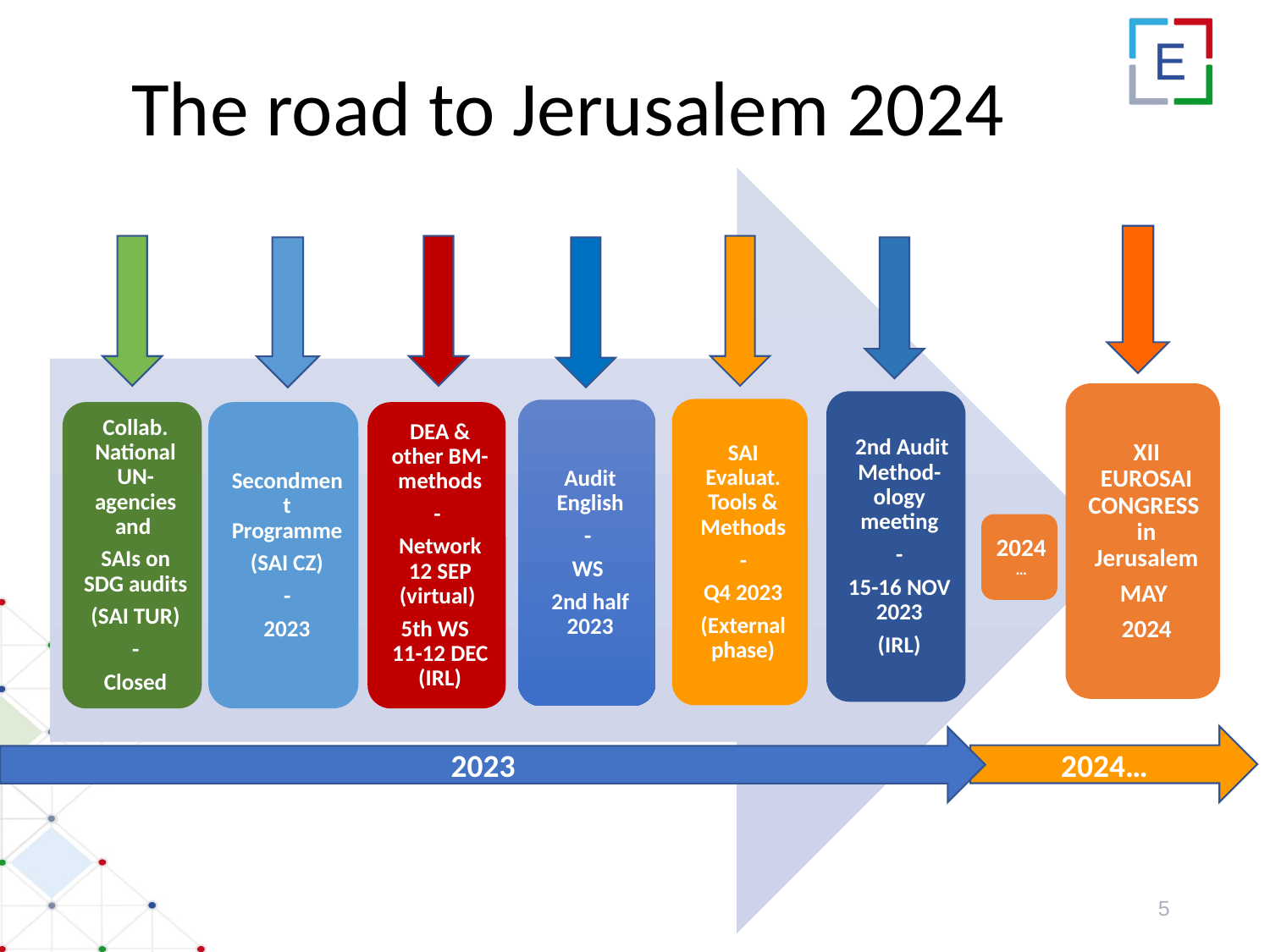

The road to Jerusalem 2024
Audit English
-
WS
2nd half 2023
DEA & other BM-methods
-
Network 12 SEP (virtual)
5th WS   11-12 DEC (IRL)
Secondment Programme
(SAI CZ)
-
2023
Collab. National UN- agencies and
SAIs on SDG audits
(SAI TUR)
-
Closed
SAI Evaluat. Tools & Methods
-
Q4 2023
(External phase)
 2nd Audit Method-ology meeting
-
15-16 NOV 2023
(IRL)
2024…
XII EUROSAI CONGRESS
in Jerusalem
MAY
2024

2024…
2023
5